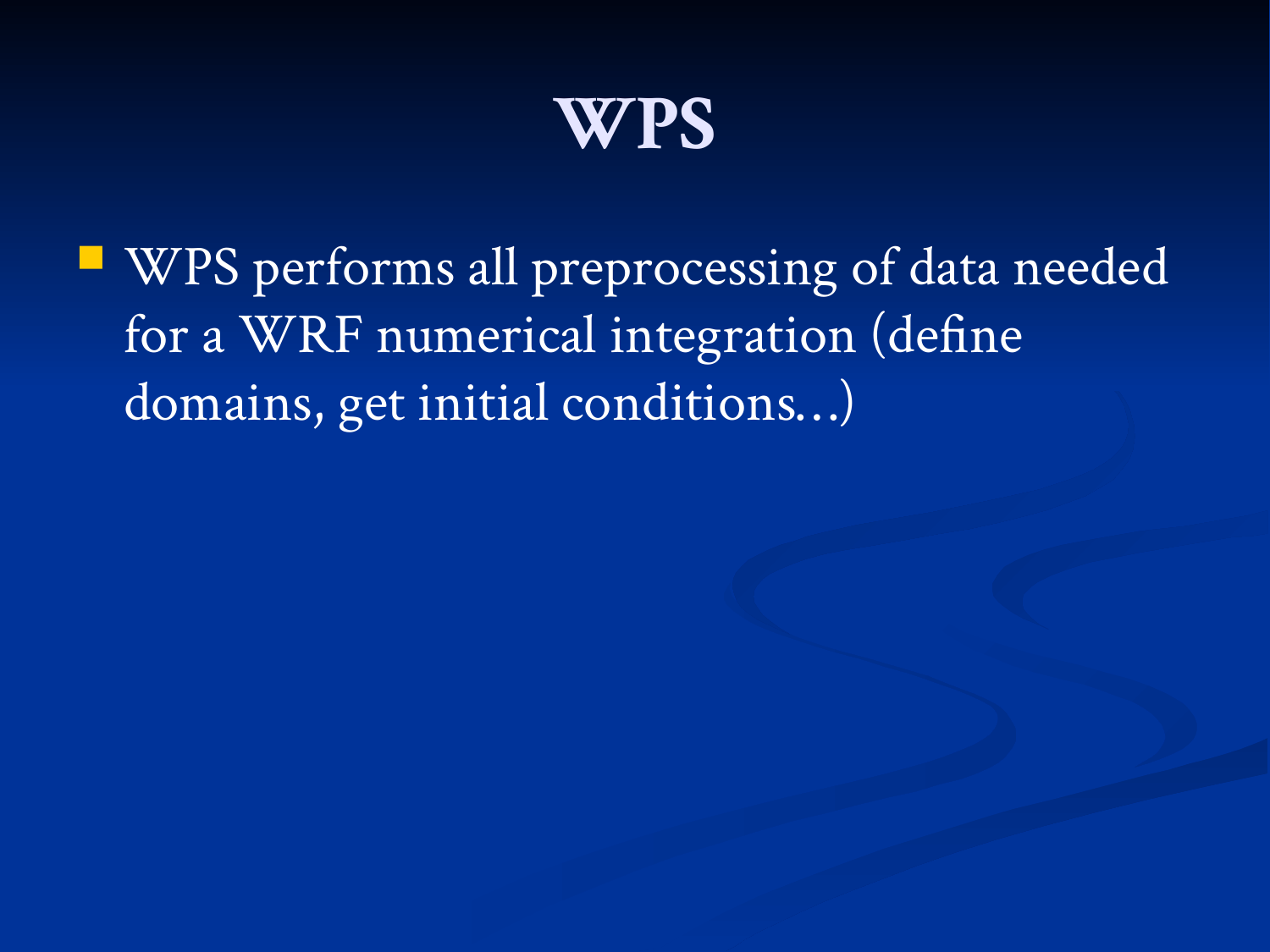

# WPS
WPS performs all preprocessing of data needed for a WRF numerical integration (define domains, get initial conditions…)